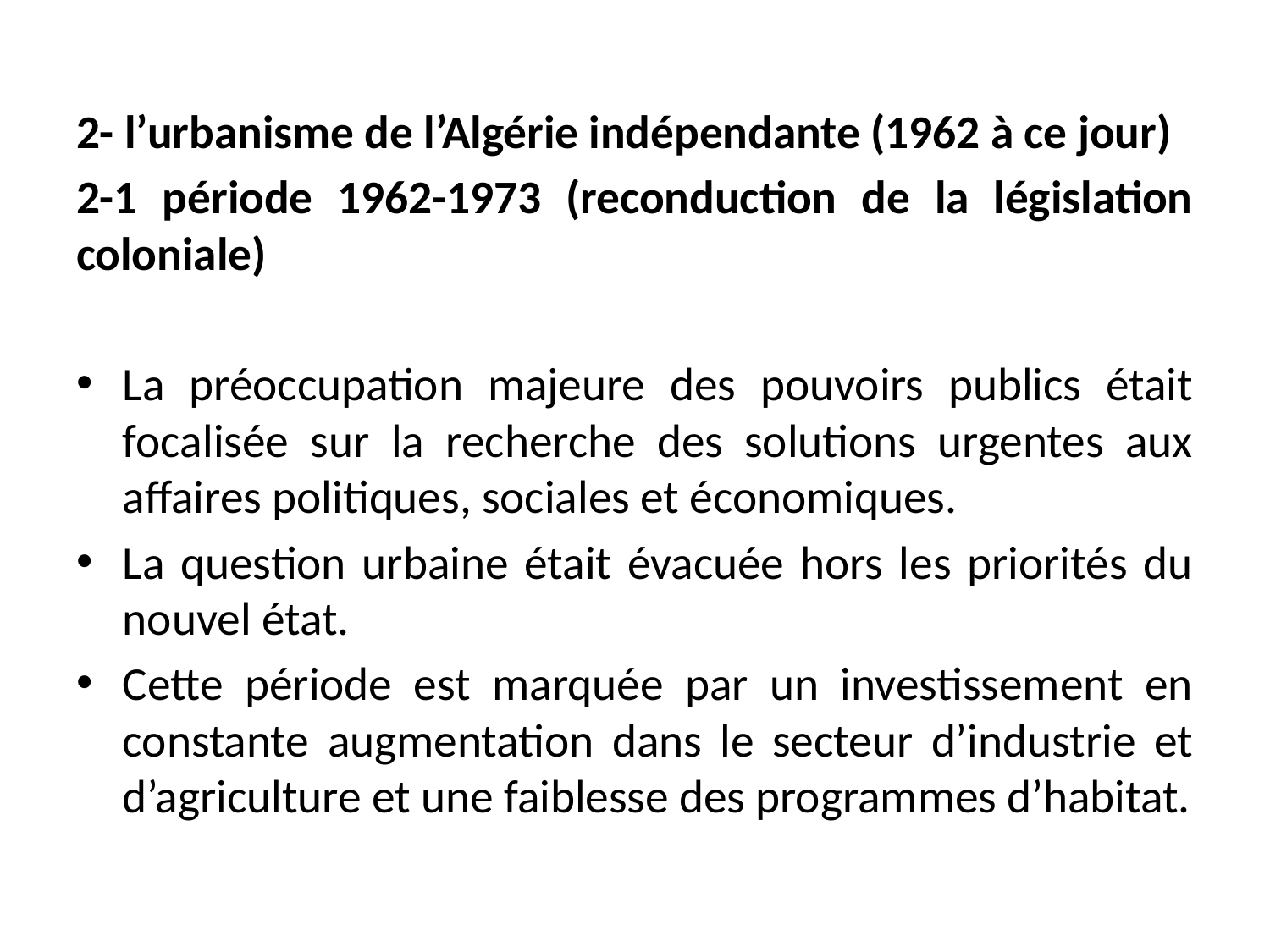

2- l’urbanisme de l’Algérie indépendante (1962 à ce jour)
2-1 période 1962-1973 (reconduction de la législation coloniale)

La préoccupation majeure des pouvoirs publics était focalisée sur la recherche des solutions urgentes aux affaires politiques, sociales et économiques.
La question urbaine était évacuée hors les priorités du nouvel état.
Cette période est marquée par un investissement en constante augmentation dans le secteur d’industrie et d’agriculture et une faiblesse des programmes d’habitat.